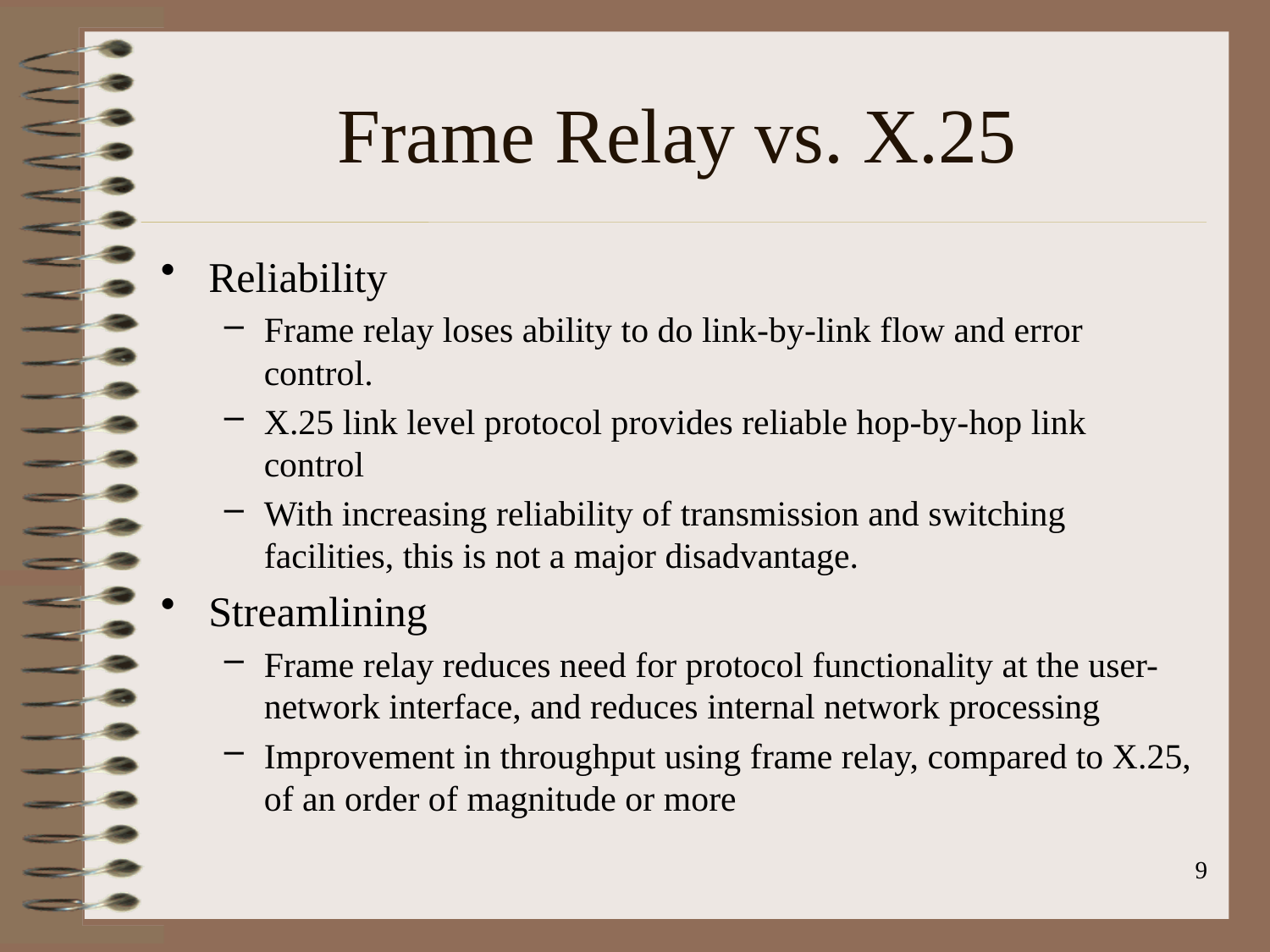

# Frame Relay vs. X.25
Reliability
Frame relay loses ability to do link-by-link flow and error control.
X.25 link level protocol provides reliable hop-by-hop link control
With increasing reliability of transmission and switching facilities, this is not a major disadvantage.
Streamlining
Frame relay reduces need for protocol functionality at the user-network interface, and reduces internal network processing
Improvement in throughput using frame relay, compared to X.25, of an order of magnitude or more
9